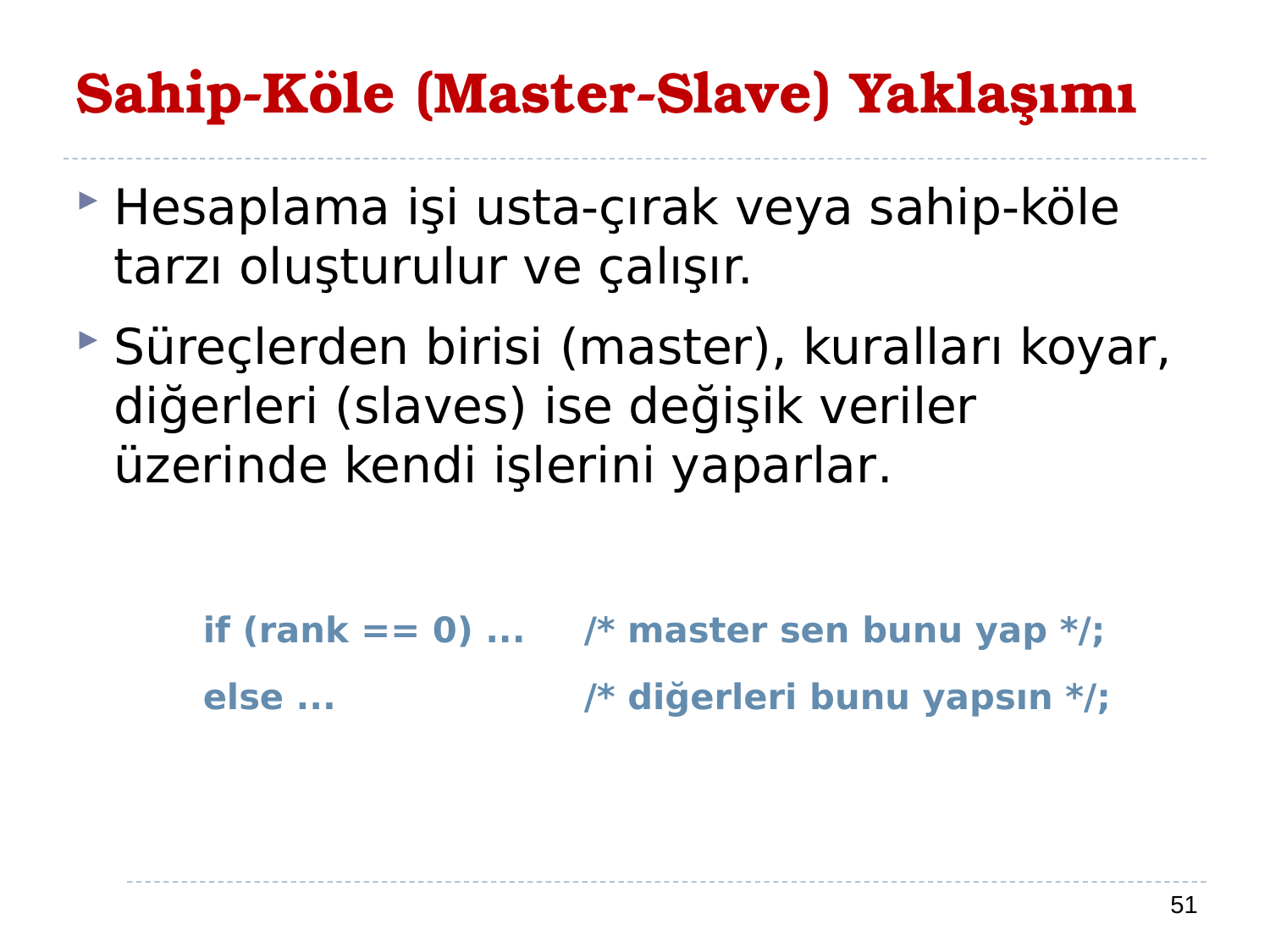

# Sahip-Köle (Master-Slave) Yaklaşımı
Hesaplama işi usta-çırak veya sahip-köle tarzı oluşturulur ve çalışır.
Süreçlerden birisi (master), kuralları koyar, diğerleri (slaves) ise değişik veriler üzerinde kendi işlerini yaparlar.

	if (rank == 0) ...	/* master sen bunu yap */;
	else ... 		/* diğerleri bunu yapsın */;

51